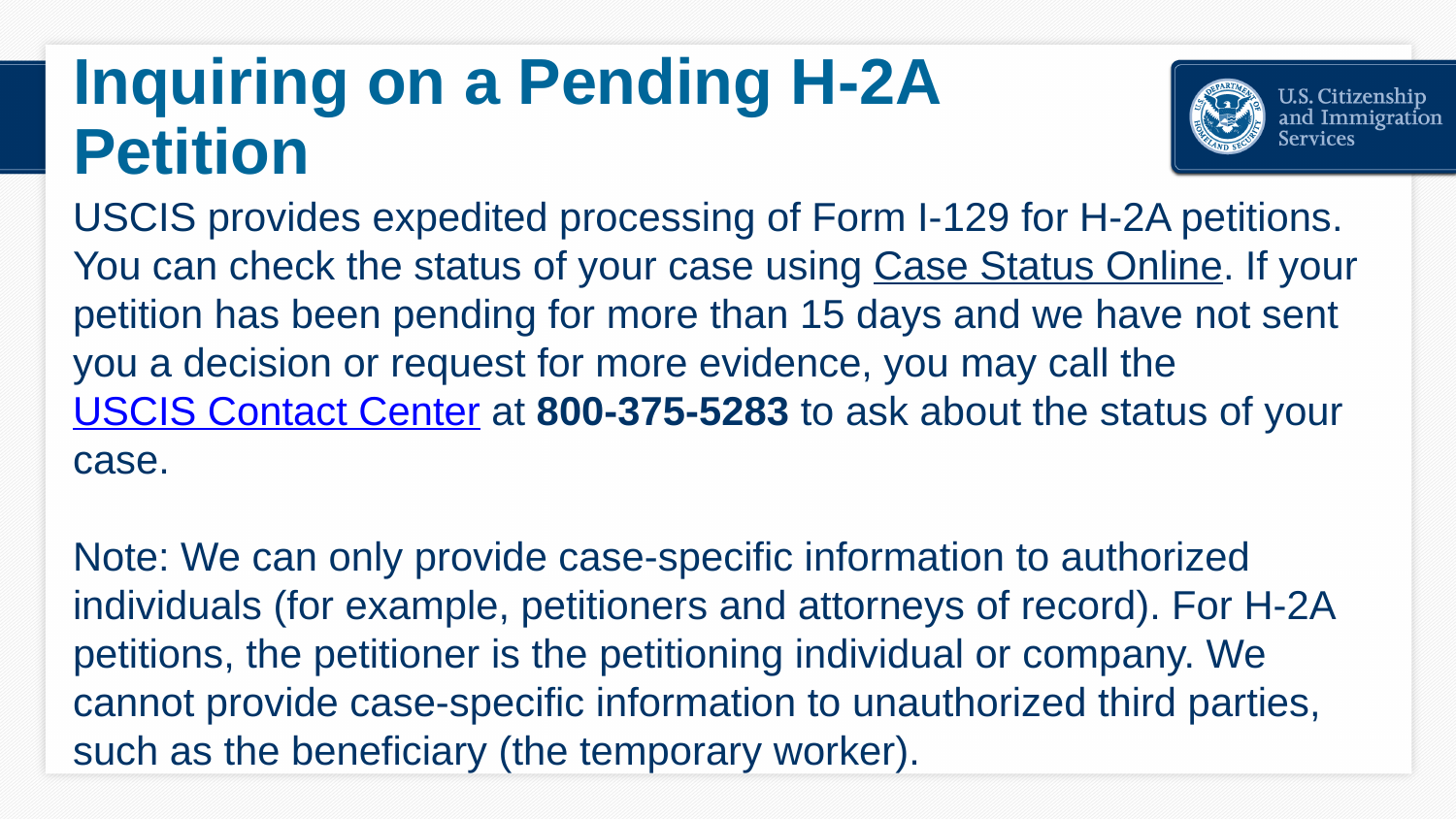

# Inquiring on a Pending H-2A Petition
USCIS provides expedited processing of Form I-129 for H-2A petitions. You can check the status of your case using Case Status Online. If your petition has been pending for more than 15 days and we have not sent you a decision or request for more evidence, you may call the USCIS Contact Center at 800-375-5283 to ask about the status of your case.

Note: We can only provide case-specific information to authorized individuals (for example, petitioners and attorneys of record). For H-2A petitions, the petitioner is the petitioning individual or company. We cannot provide case-specific information to unauthorized third parties, such as the beneficiary (the temporary worker).